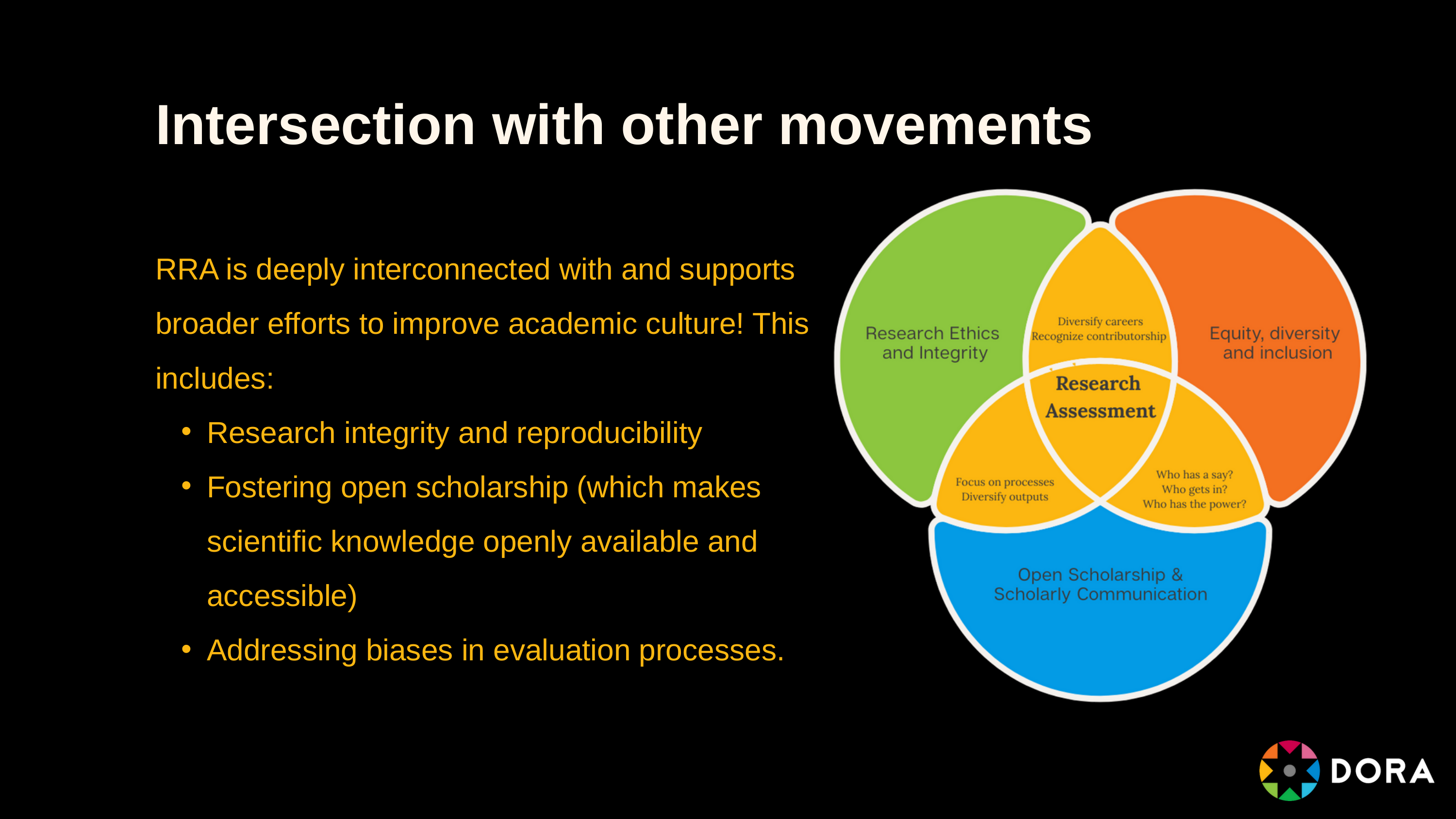

Intersection with other movements

RRA is deeply interconnected with and supports broader efforts to improve academic culture! This includes:
Research integrity and reproducibility
Fostering open scholarship (which makes scientific knowledge openly available and accessible)
Addressing biases in evaluation processes.